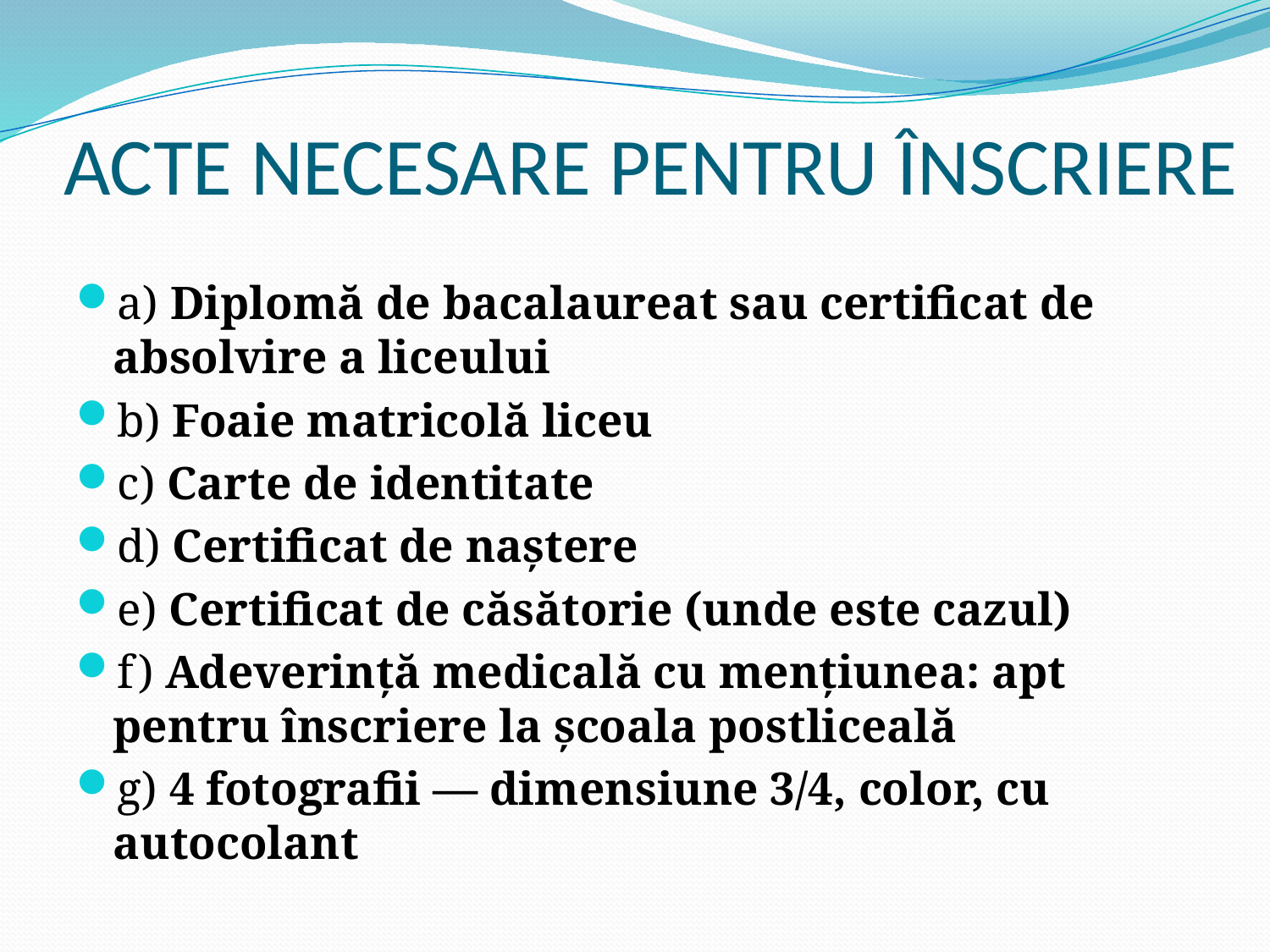

# ACTE NECESARE PENTRU ÎNSCRIERE
a) Diplomă de bacalaureat sau certificat de absolvire a liceului
b) Foaie matricolă liceu
c) Carte de identitate
d) Certificat de naștere
e) Certificat de căsătorie (unde este cazul)
f) Adeverință medicală cu mențiunea: apt pentru înscriere la școala postliceală
g) 4 fotografii — dimensiune 3/4, color, cu autocolant